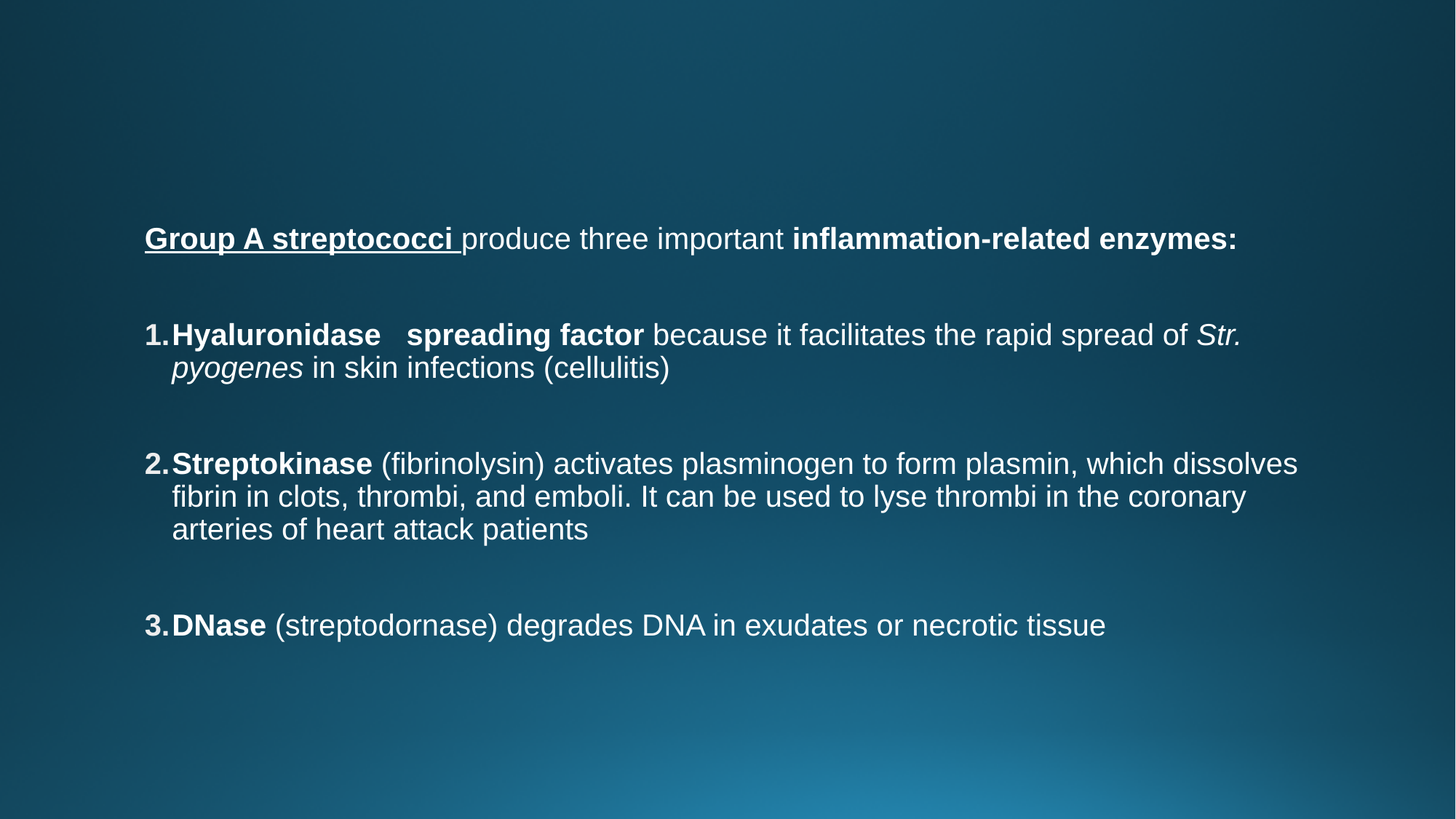

#
Group A streptococci produce three important inflammation-related enzymes:

Hyaluronidase   spreading factor because it facilitates the rapid spread of Str. pyogenes in skin infections (cellulitis)

Streptokinase (fibrinolysin) activates plasminogen to form plasmin, which dissolves fibrin in clots, thrombi, and emboli. It can be used to lyse thrombi in the coronary arteries of heart attack patients

DNase (streptodornase) degrades DNA in exudates or necrotic tissue